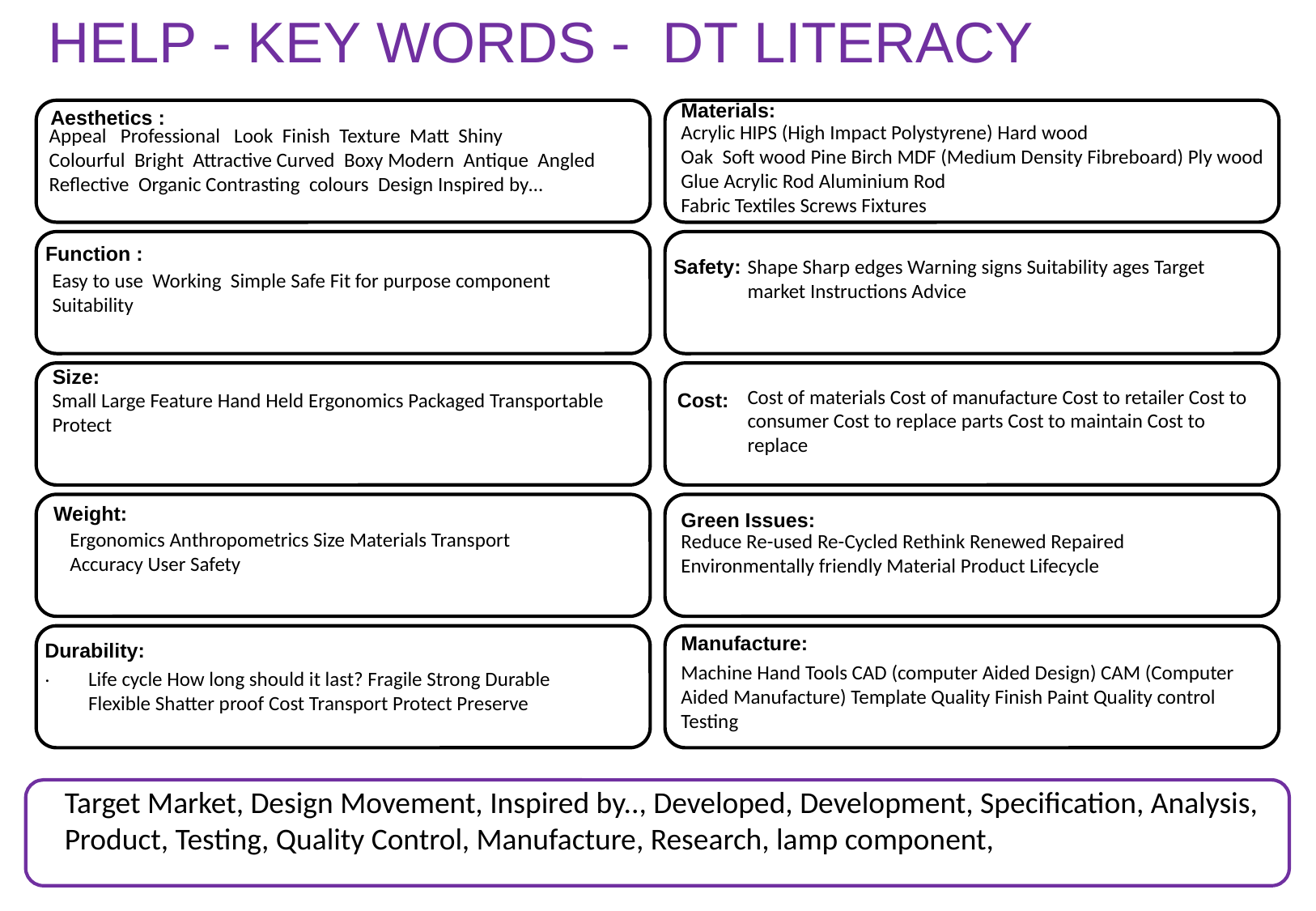

HELP - KEY WORDS -  DT LITERACY
Materials:
 Aesthetics :

Acrylic HIPS (High Impact Polystyrene) Hard wood
Oak  Soft wood Pine Birch MDF (Medium Density Fibreboard) Ply wood Glue Acrylic Rod Aluminium Rod
Fabric Textiles Screws Fixtures
Appeal   Professional   Look  Finish  Texture  Matt  Shiny
Colourful  Bright  Attractive Curved  Boxy Modern  Antique  Angled Reflective  Organic Contrasting  colours  Design Inspired by…
Function :
Safety:
Shape Sharp edges Warning signs Suitability ages Target market Instructions Advice
Easy to use  Working  Simple Safe Fit for purpose component  Suitability
Size:
Cost of materials Cost of manufacture Cost to retailer Cost to consumer Cost to replace parts Cost to maintain Cost to replace
Small Large Feature Hand Held Ergonomics Packaged Transportable Protect
 Cost:

Weight:
Green Issues:

Ergonomics Anthropometrics Size Materials Transport  Accuracy User Safety
Reduce Re-used Re-Cycled Rethink Renewed Repaired
Environmentally friendly Material Product Lifecycle
Manufacture:

Durability:
.
Machine Hand Tools CAD (computer Aided Design) CAM (Computer Aided Manufacture) Template Quality Finish Paint Quality control Testing
Life cycle How long should it last? Fragile Strong Durable Flexible Shatter proof Cost Transport Protect Preserve
Target Market, Design Movement, Inspired by.., Developed, Development, Specification, Analysis, Product, Testing, Quality Control, Manufacture, Research, lamp component,